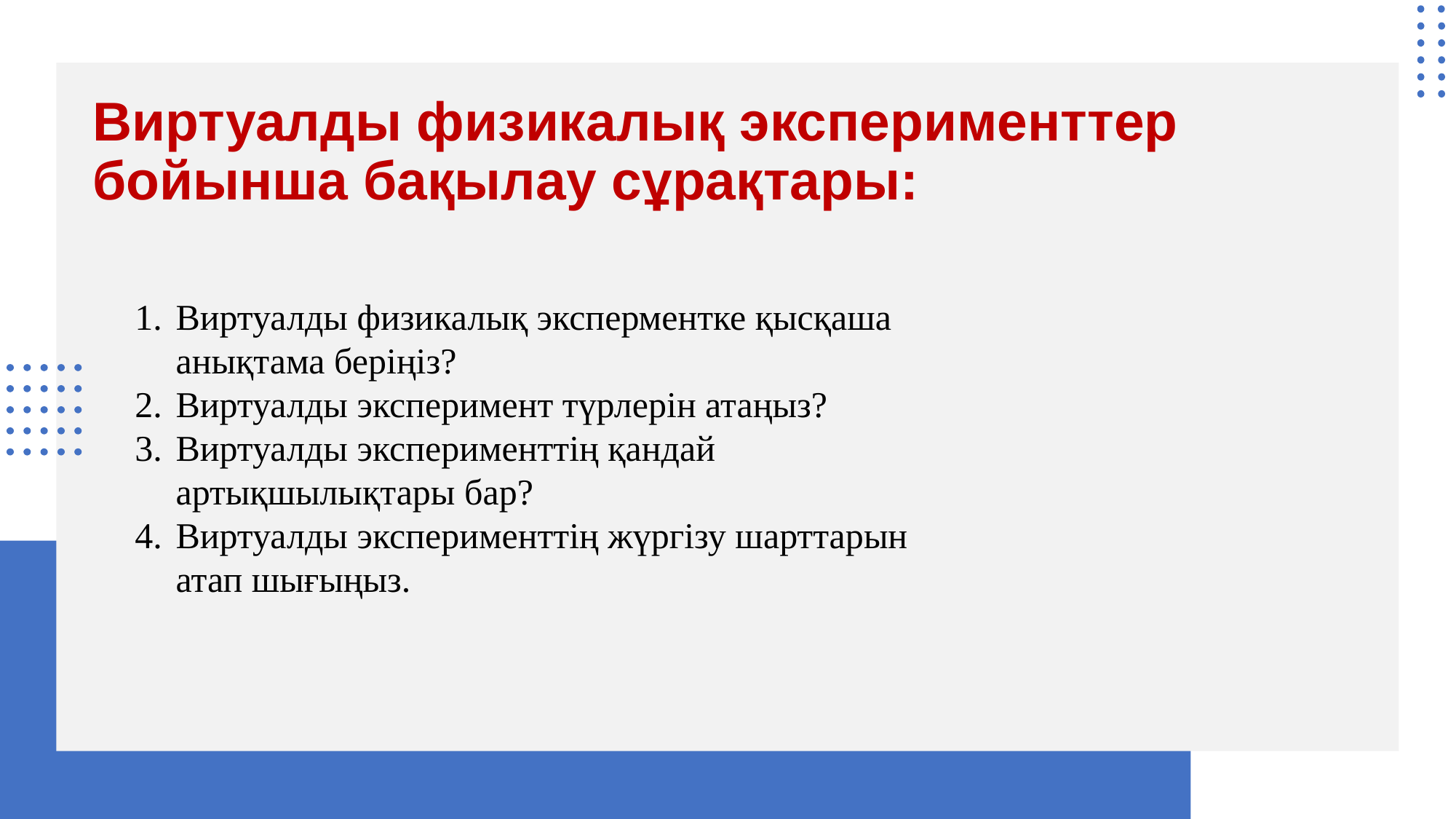

# Виртуалды физикалық эксперименттер бойынша бақылау сұрақтары:
Виртуалды физикалық эксперментке қысқаша анықтама беріңіз?
Виртуалды эксперимент түрлерін атаңыз?
Виртуалды эксперименттің қандай артықшылықтары бар?
Виртуалды эксперименттің жүргізу шарттарын атап шығыңыз.